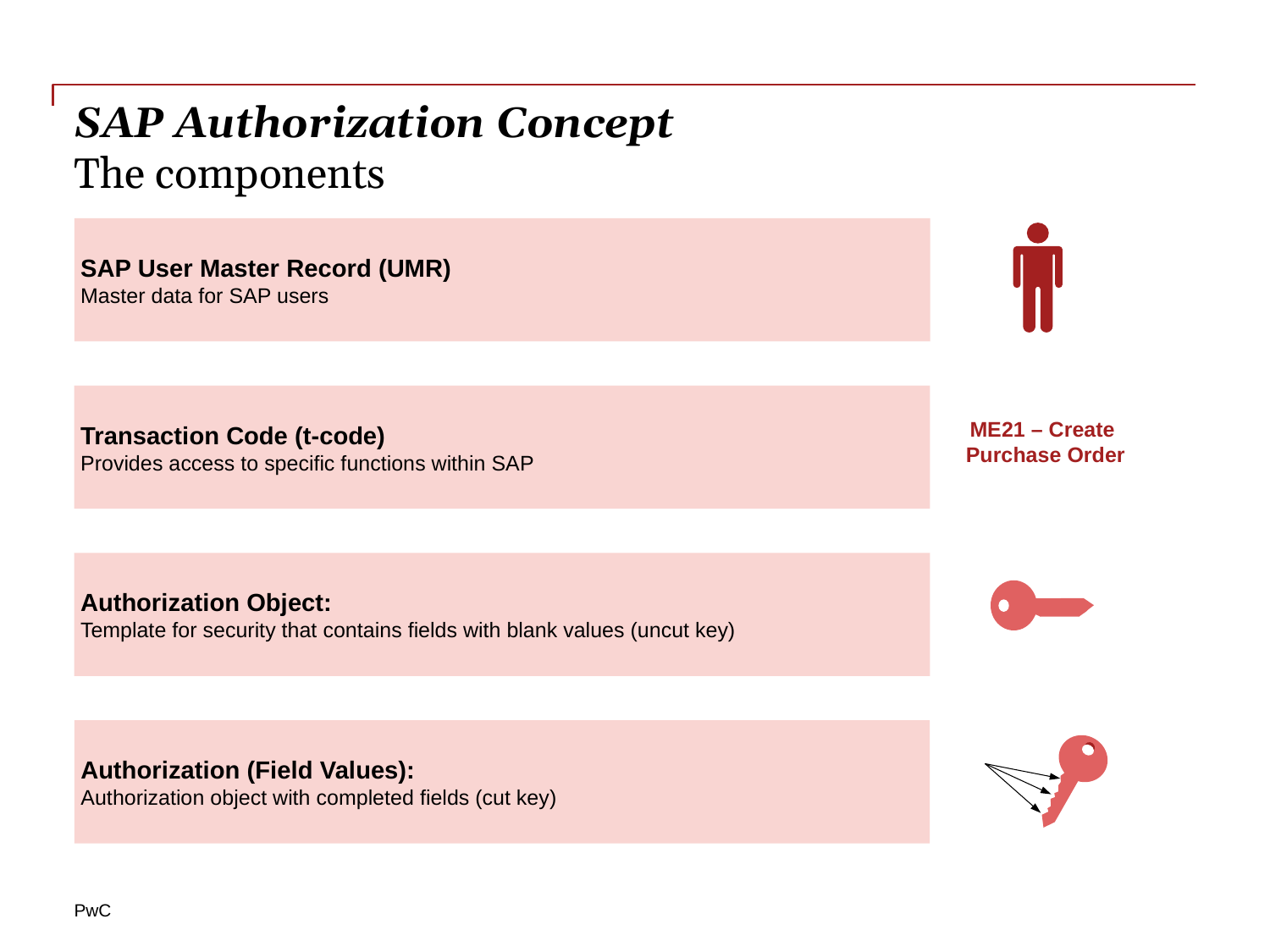

SAP Authorization Concept
The components
SAP User Master Record (UMR)
Master data for SAP users

Transaction Code (t-code)
Provides access to specific functions within SAP
ME21 – Create
Purchase Order
Authorization Object:
Template for security that contains fields with blank values (uncut key)

Authorization (Field Values):
Authorization object with completed fields (cut key)